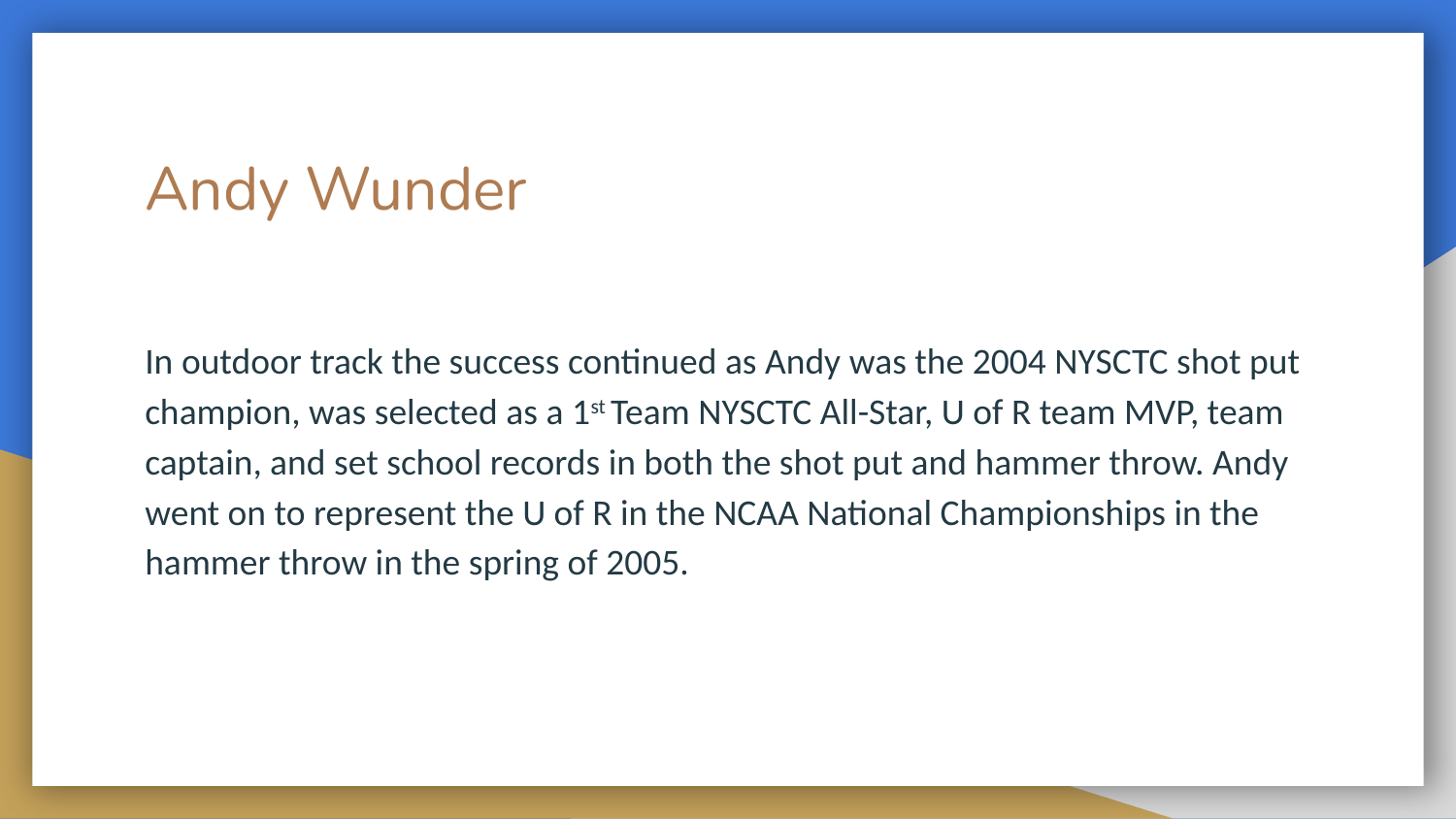

# Andy Wunder
In outdoor track the success continued as Andy was the 2004 NYSCTC shot put champion, was selected as a 1st Team NYSCTC All-Star, U of R team MVP, team captain, and set school records in both the shot put and hammer throw. Andy went on to represent the U of R in the NCAA National Championships in the hammer throw in the spring of 2005.